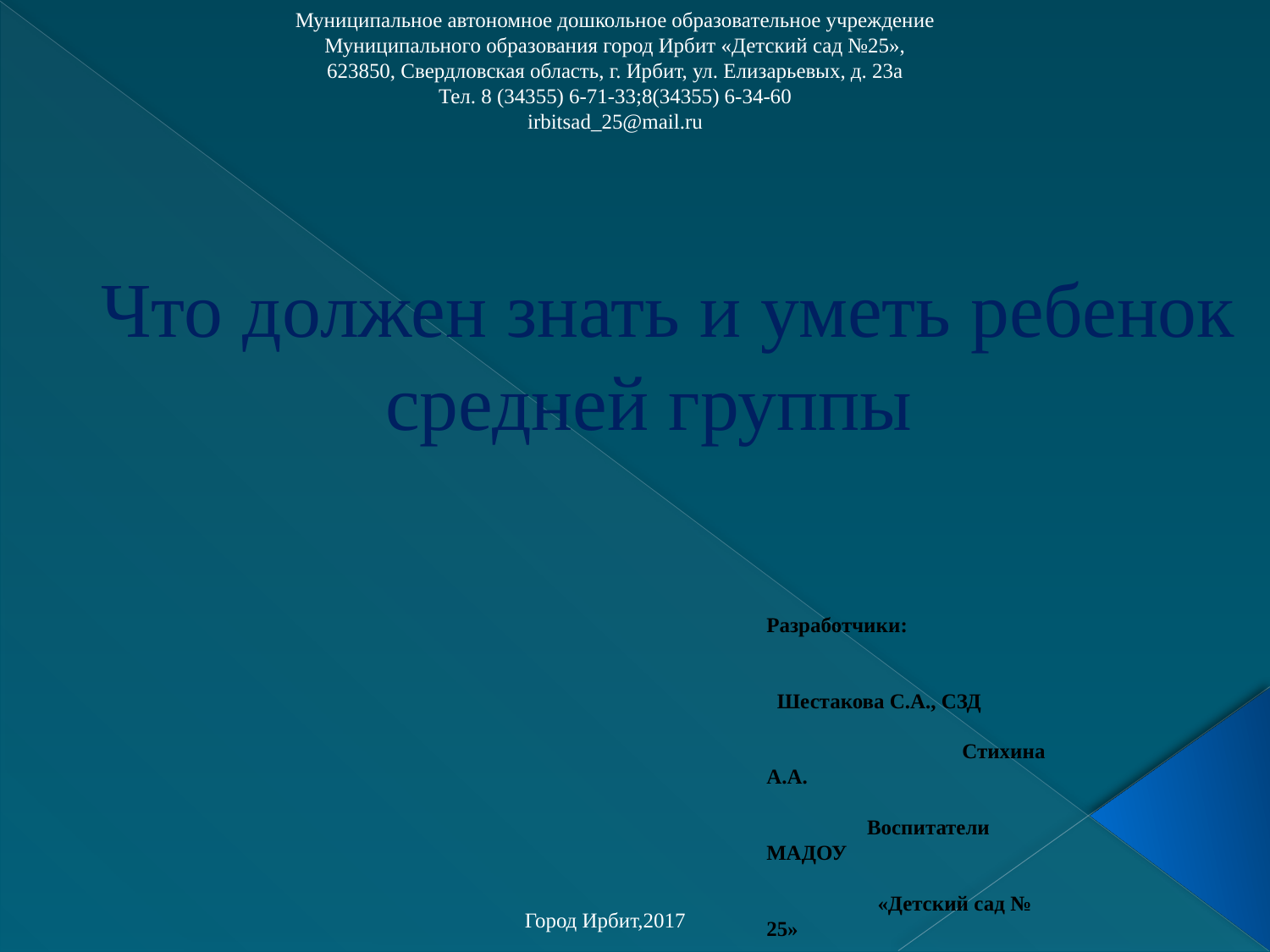

Муниципальное автономное дошкольное образовательное учреждение
Муниципального образования город Ирбит «Детский сад №25»,
623850, Свердловская область, г. Ирбит, ул. Елизарьевых, д. 23а
Тел. 8 (34355) 6-71-33;8(34355) 6-34-60
irbitsad_25@mail.ru
# Что должен знать и уметь ребенок средней группы
Разработчики:	                                                                                                                          Шестакова С.А., СЗД                                                                                                             Стихина А.А.                                                                                                                            Воспитатели МАДОУ                                                                                                                      «Детский сад № 25»
Город Ирбит,2017